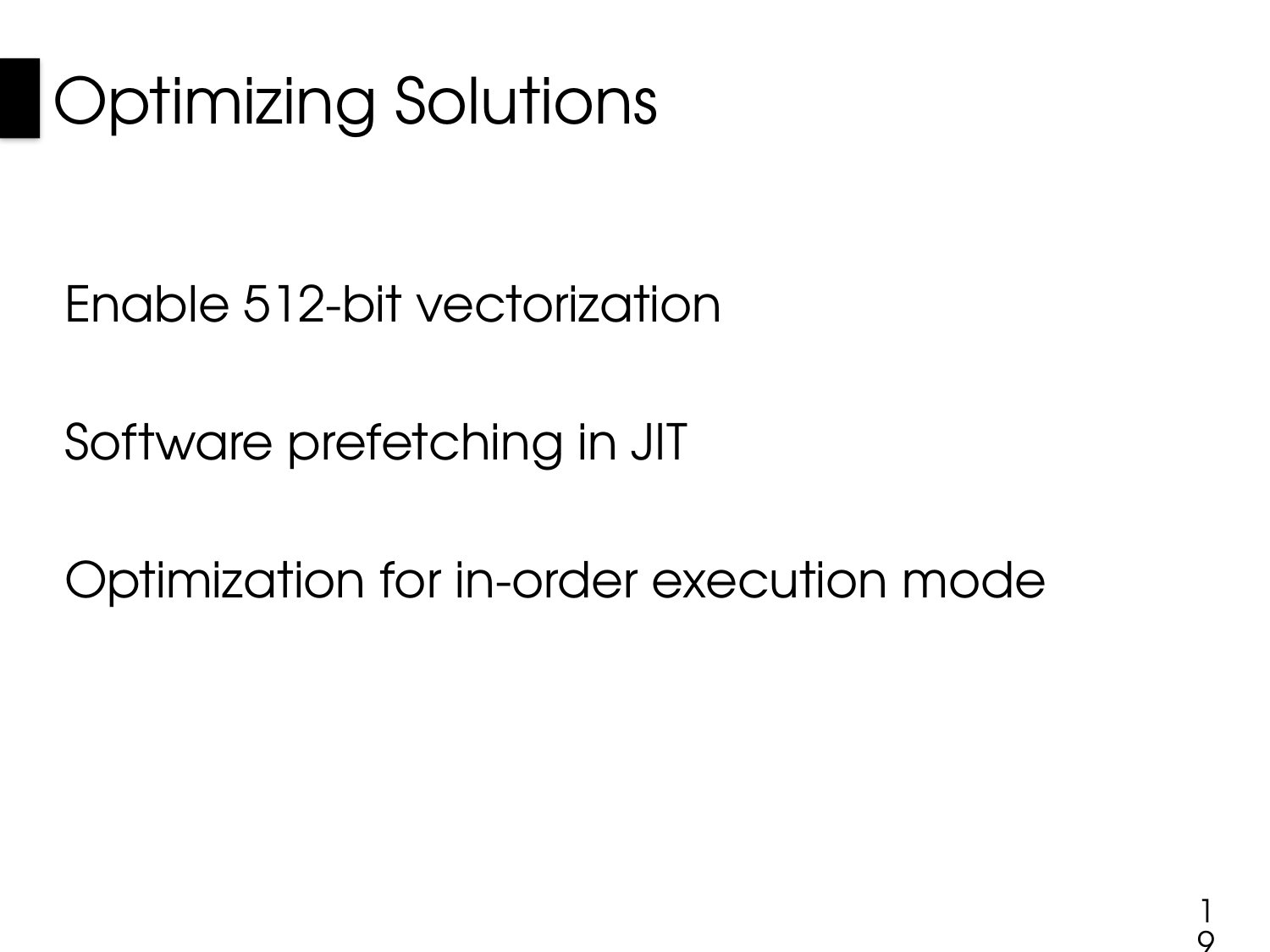

# Optimizing Solutions

Enable 512-bit vectorization

Software prefetching in JIT

Optimization for in-order execution mode
19